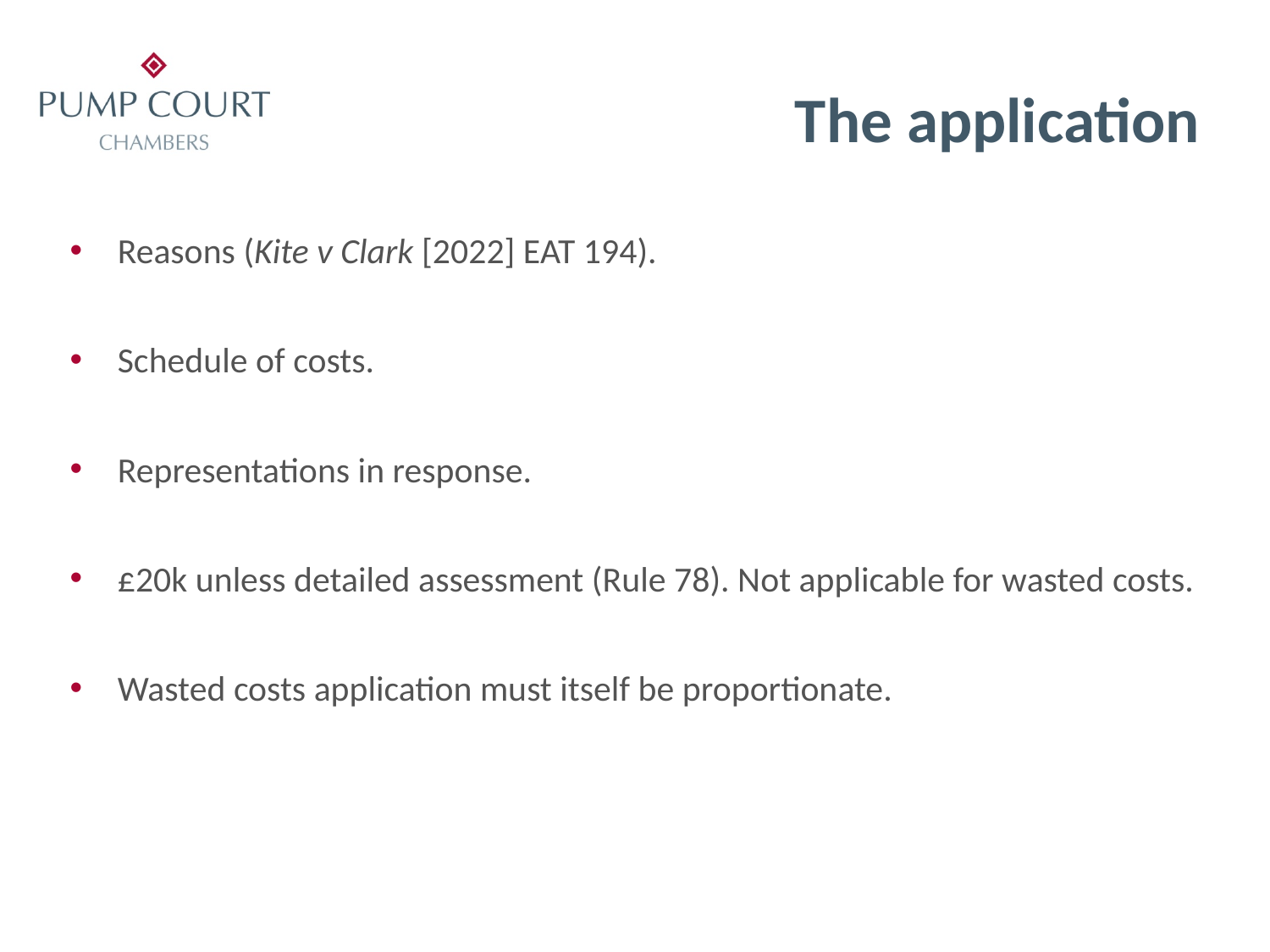

# The application
Reasons (Kite v Clark [2022] EAT 194).

Schedule of costs.

Representations in response.

£20k unless detailed assessment (Rule 78). Not applicable for wasted costs.

Wasted costs application must itself be proportionate.